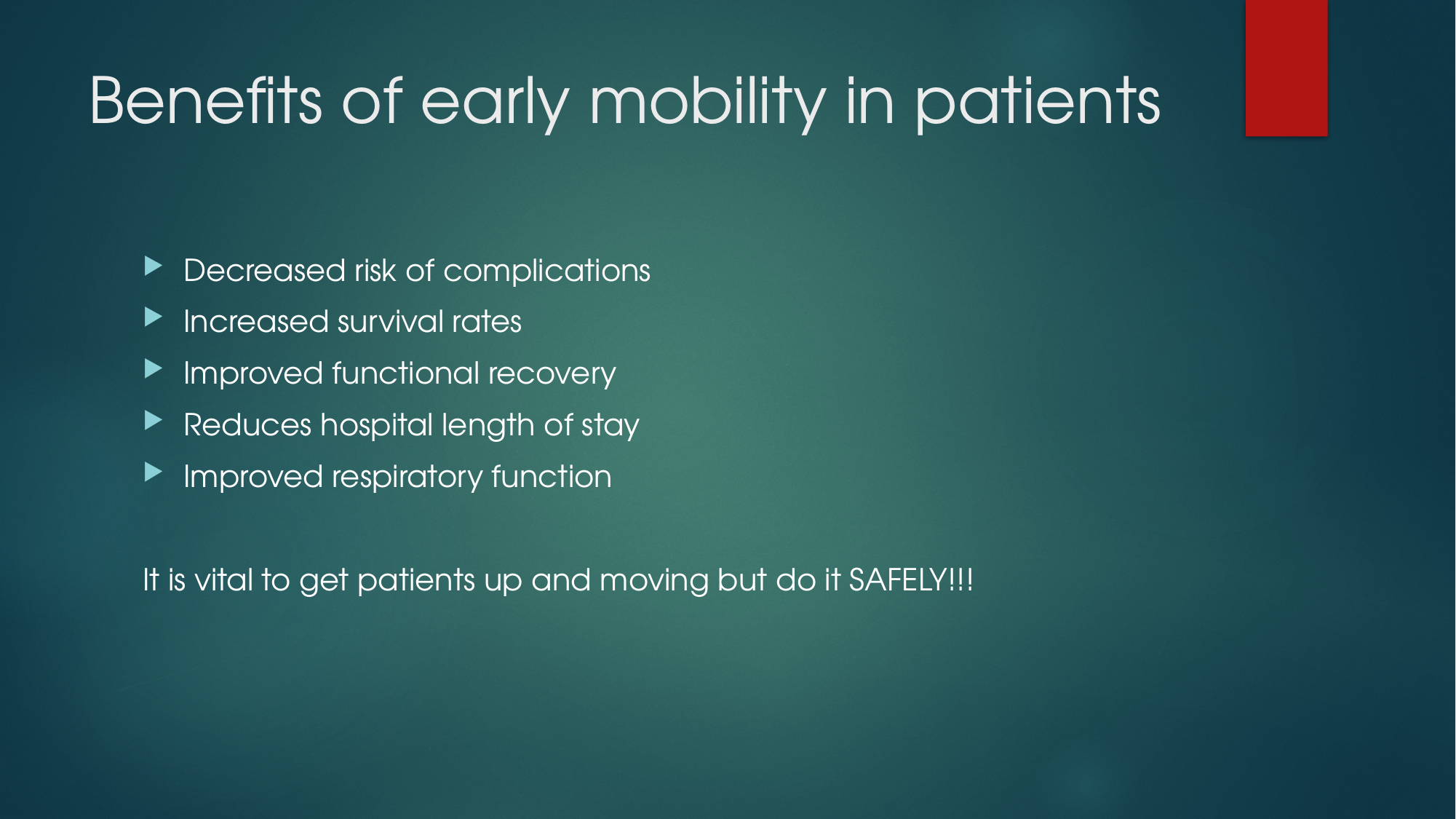

# Benefits of early mobility in patients
Decreased risk of complications
Increased survival rates
Improved functional recovery
Reduces hospital length of stay
Improved respiratory function

It is vital to get patients up and moving but do it SAFELY!!!